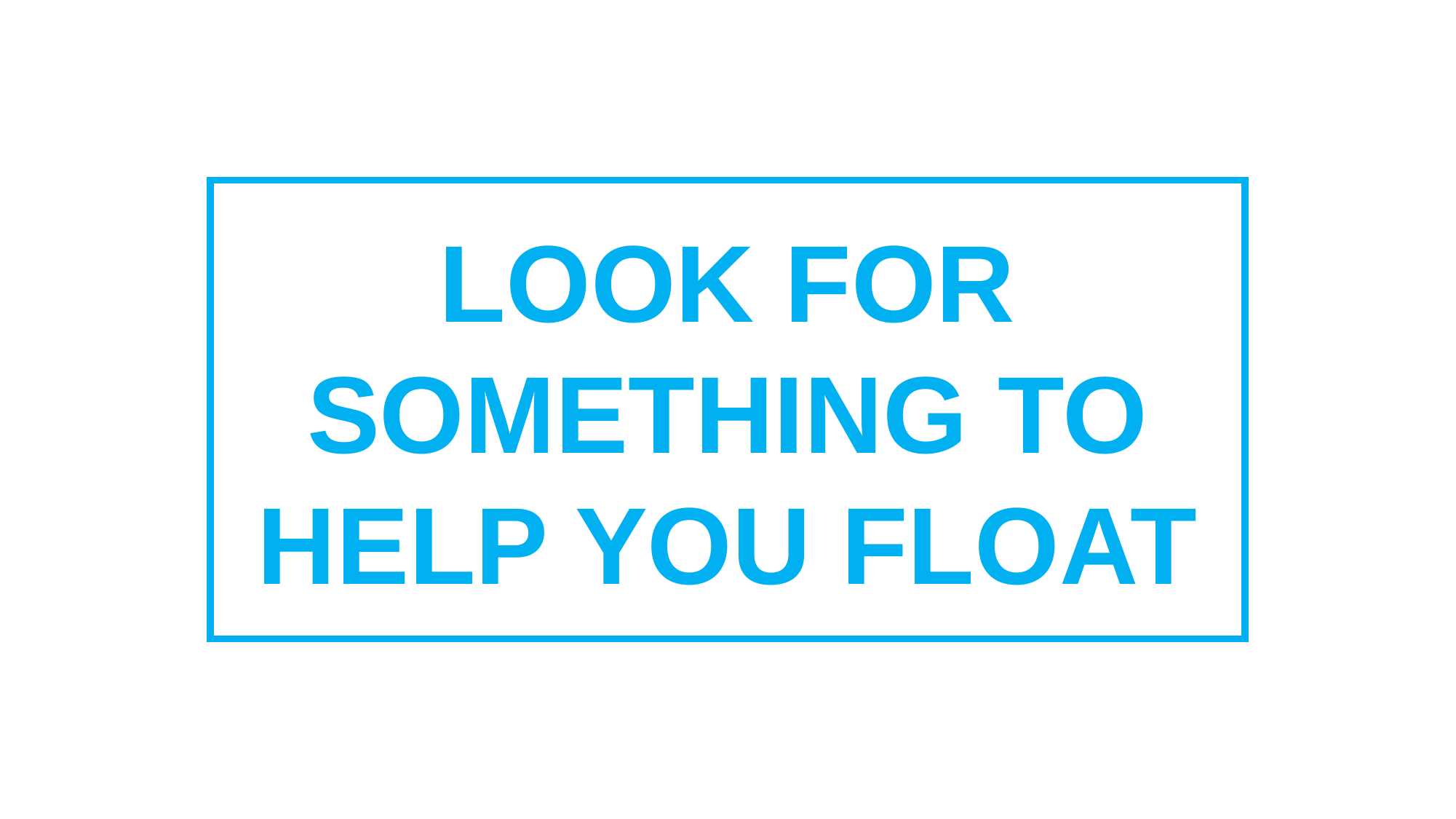

LOOK FOR SOMETHING TO HELP YOU FLOAT